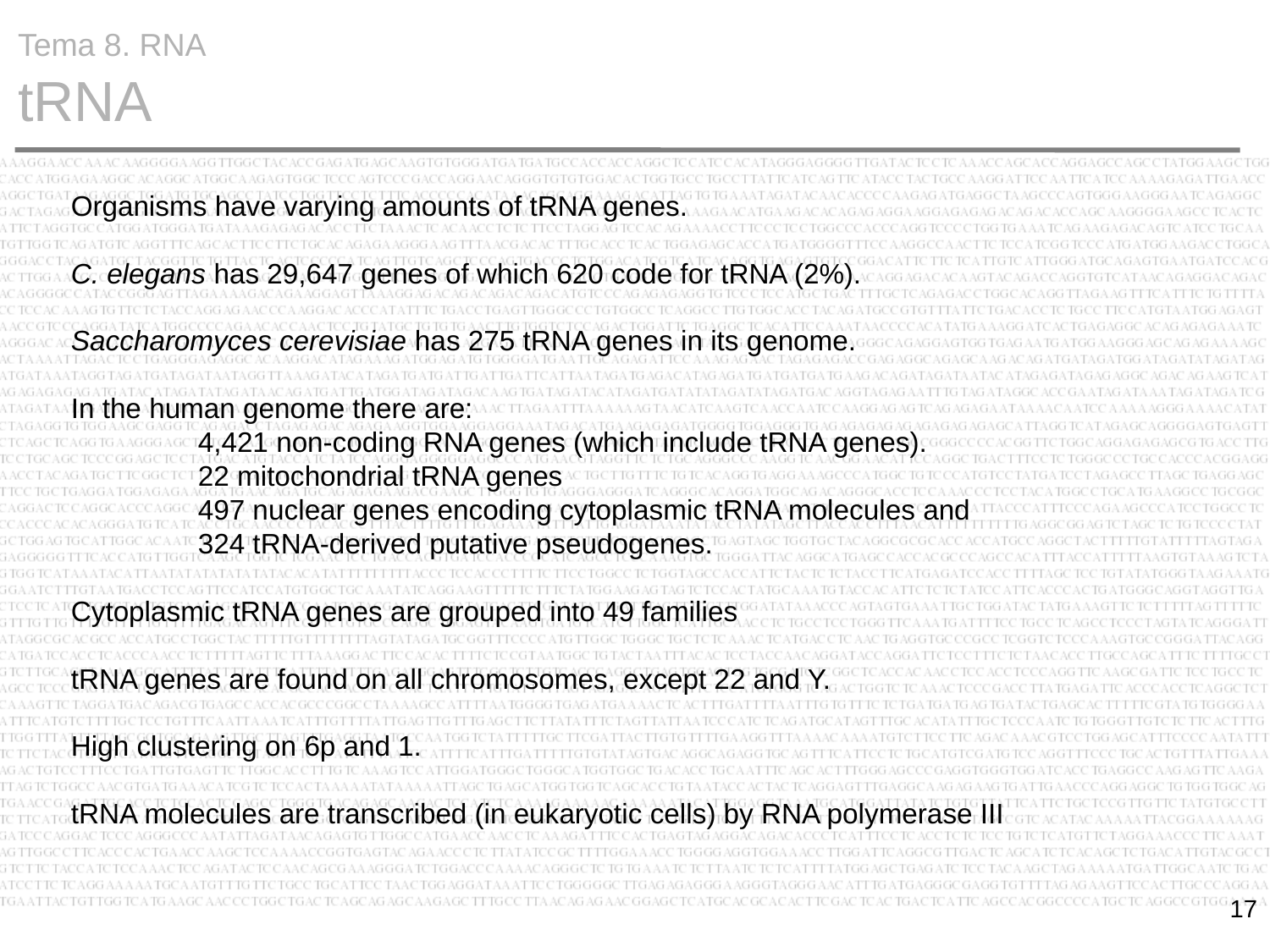

Tema 8. RNA
  tRNA

Organisms have varying amounts of tRNA genes.
C. elegans has 29,647 genes of which 620 code for tRNA (2%).
Saccharomyces cerevisiae has 275 tRNA genes in its genome.
In the human genome there are:
	4,421 non-coding RNA genes (which include tRNA genes).
	22 mitochondrial tRNA genes
	497 nuclear genes encoding cytoplasmic tRNA molecules and
	324 tRNA-derived putative pseudogenes.

Cytoplasmic tRNA genes are grouped into 49 families

tRNA genes are found on all chromosomes, except 22 and Y.
High clustering on 6p and 1.
tRNA molecules are transcribed (in eukaryotic cells) by RNA polymerase III